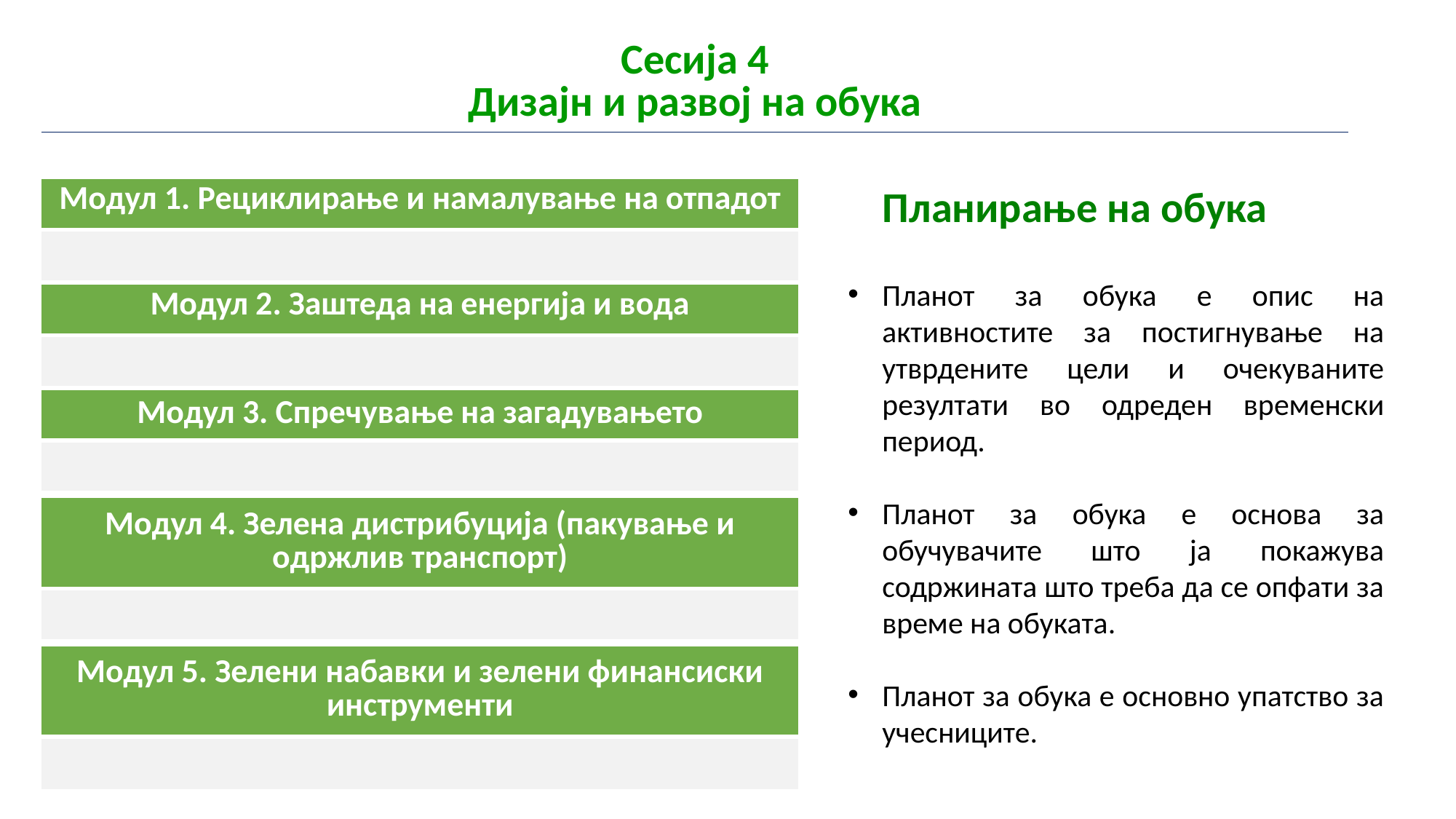

| Сесија 4 Дизајн и развој на обука |
| --- |
Планирање на обука
| Модул 1. Рециклирање и намалување на отпадот |
| --- |
|  |
Планот за обука е опис на активностите за постигнување на утврдените цели и очекуваните резултати во одреден временски период.

Планот за обука е основа за обучувачите што ја покажува содржината што треба да се опфати за време на обуката.

Планот за обука е основно упатство за учесниците.
| Модул 2. Заштеда на енергија и вода |
| --- |
|  |
| Модул 3. Спречување на загадувањето |
| --- |
|  |
| Модул 4. Зелена дистрибуција (пакување и одржлив транспорт) |
| --- |
|  |
| Модул 5. Зелени набавки и зелени финансиски инструменти |
| --- |
|  |